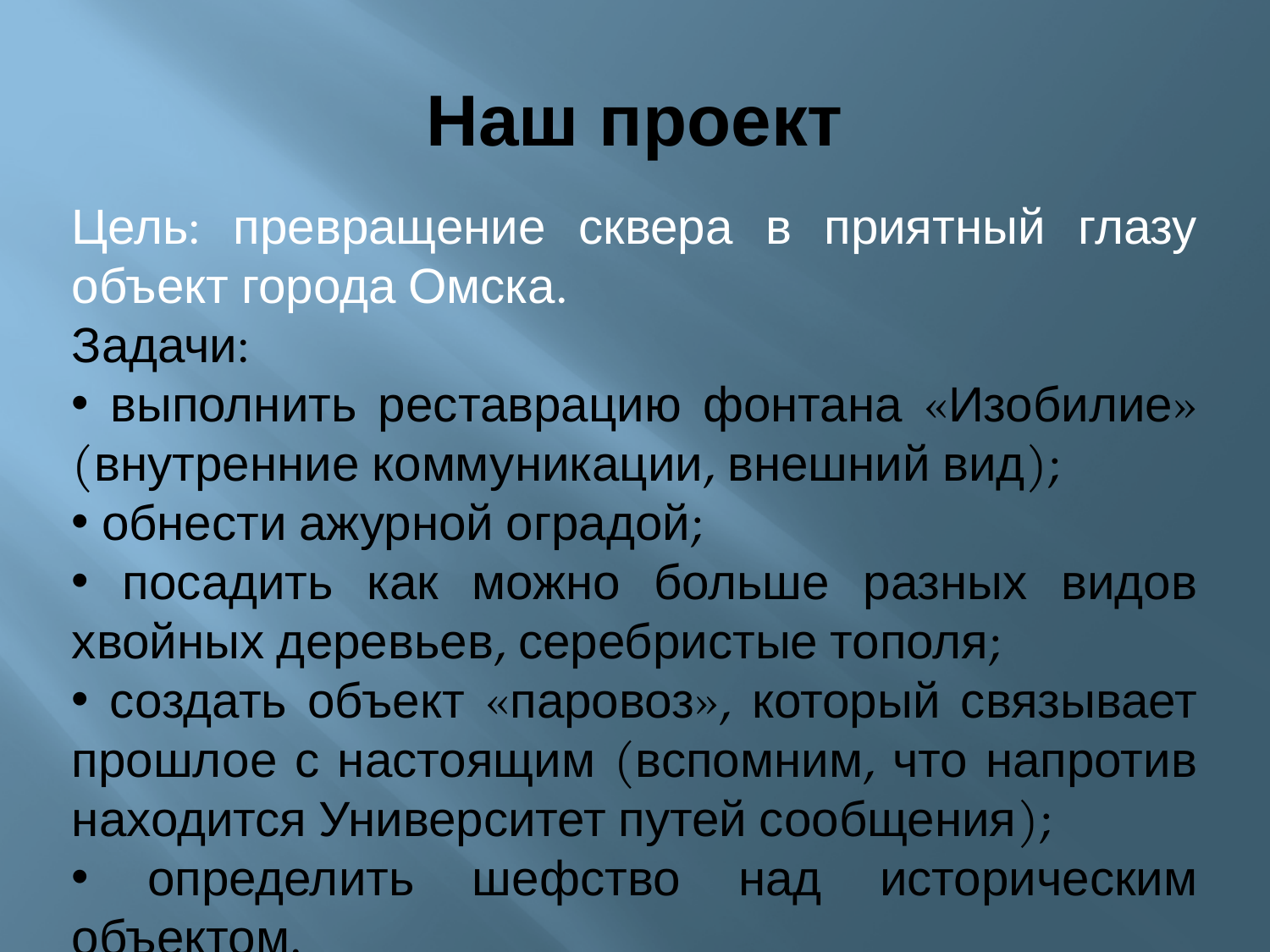

# Наш проект
Цель: превращение сквера в приятный глазу объект города Омска.
Задачи:
 выполнить реставрацию фонтана «Изобилие» (внутренние коммуникации, внешний вид);
 обнести ажурной оградой;
 посадить как можно больше разных видов хвойных деревьев, серебристые тополя;
 создать объект «паровоз», который связывает прошлое с настоящим (вспомним, что напротив находится Университет путей сообщения);
 определить шефство над историческим объектом.